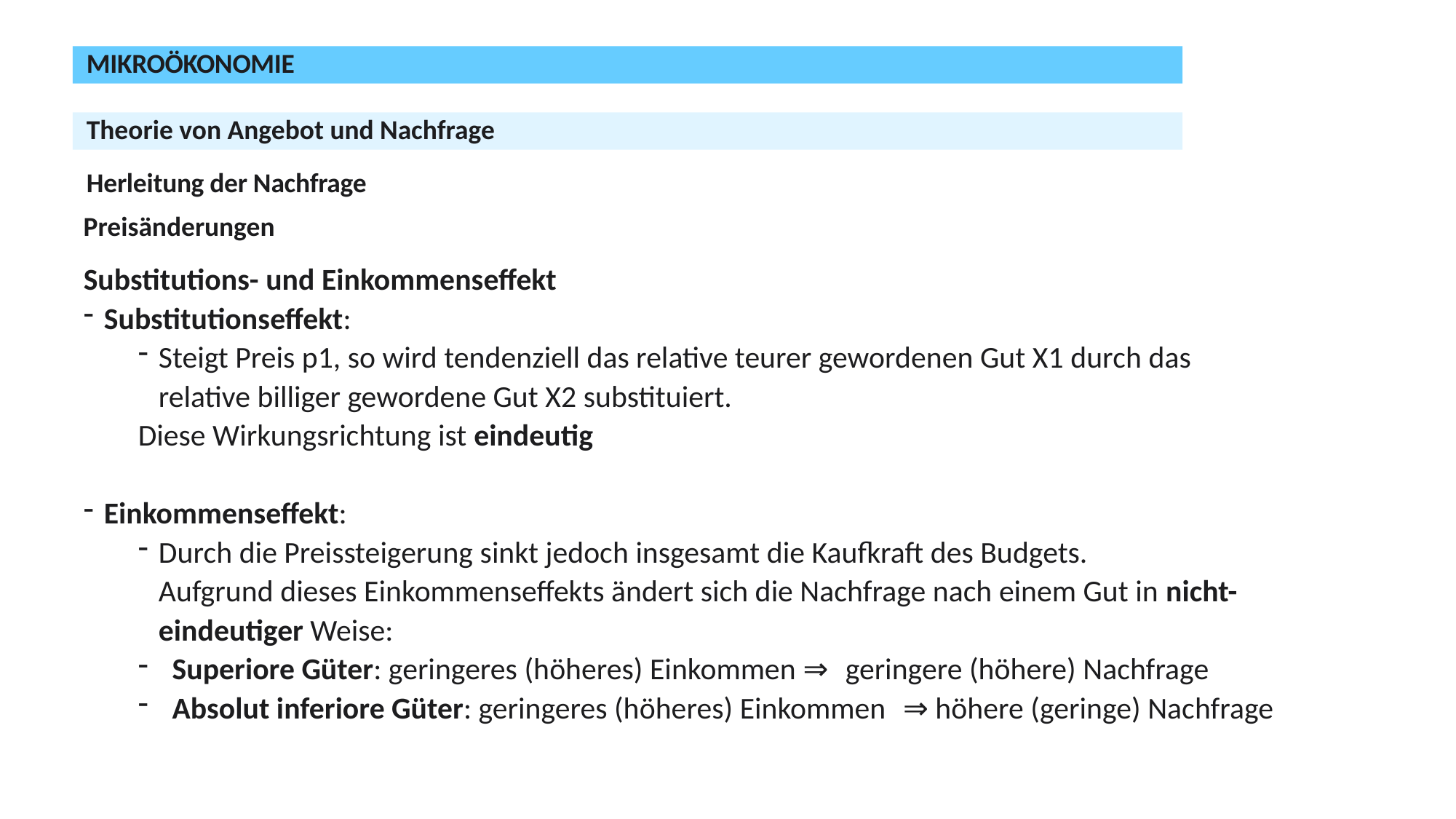

Mikroökonomie
Theorie von Angebot und Nachfrage
# Herleitung der Nachfrage

Preisänderungen
Substitutions- und Einkommenseffekt
Substitutionseffekt:
Steigt Preis p1, so wird tendenziell das relative teurer gewordenen Gut X1 durch das relative billiger gewordene Gut X2 substituiert.
Diese Wirkungsrichtung ist eindeutig

Einkommenseffekt:
Durch die Preissteigerung sinkt jedoch insgesamt die Kaufkraft des Budgets.
Aufgrund dieses Einkommenseffekts ändert sich die Nachfrage nach einem Gut in nicht-eindeutiger Weise:
Superiore Güter: geringeres (höheres) Einkommen ⇒ geringere (höhere) Nachfrage
Absolut inferiore Güter: geringeres (höheres) Einkommen ⇒ höhere (geringe) Nachfrage